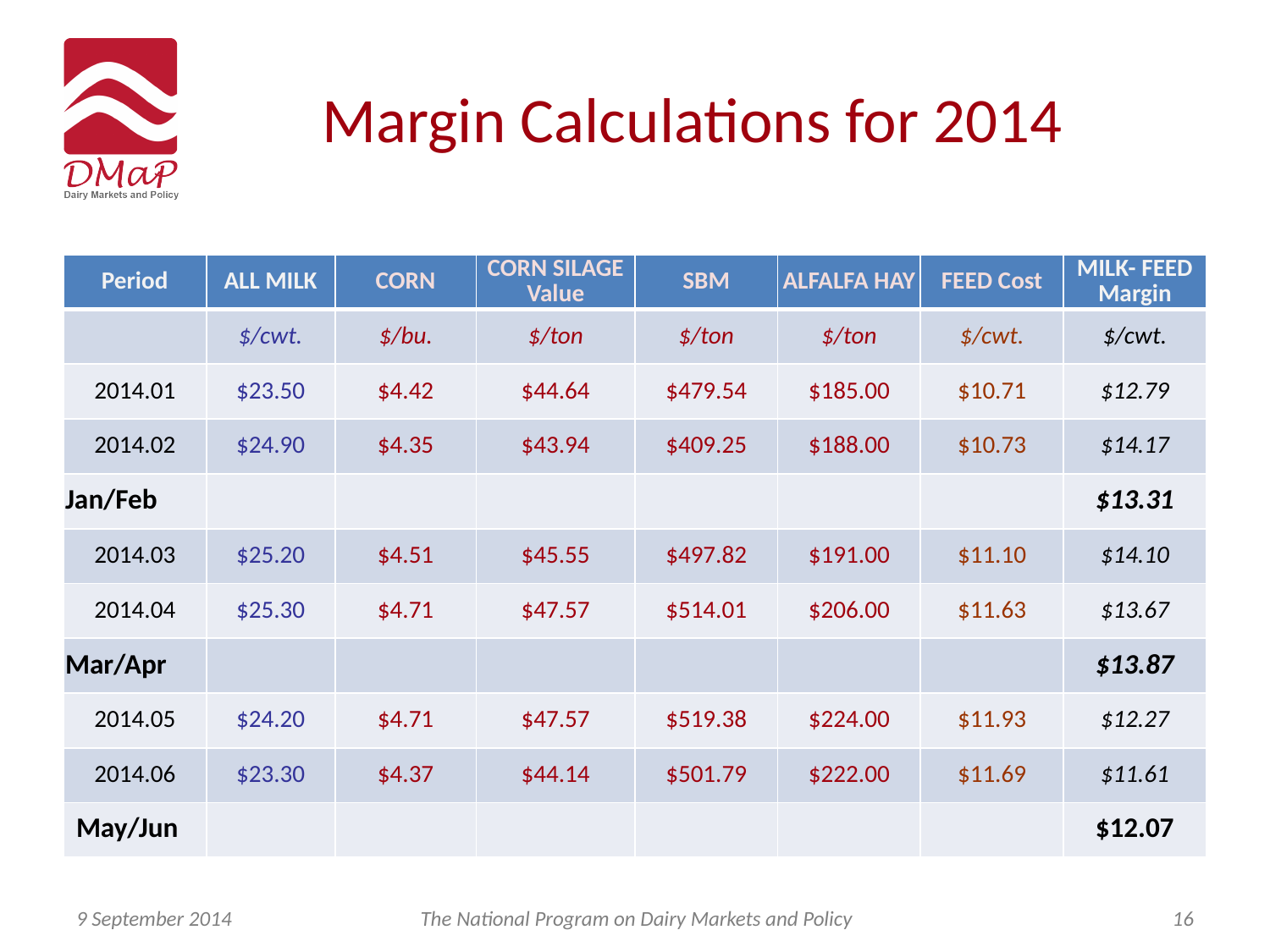

# Margin Calculations for 2014
| Period | ALL MILK | CORN | CORN SILAGE Value | SBM | ALFALFA HAY | FEED Cost | MILK- FEED Margin |
| --- | --- | --- | --- | --- | --- | --- | --- |
|  | $/cwt. | $/bu. | $/ton | $/ton | $/ton | $/cwt. | $/cwt. |
| 2014.01 | $23.50 | $4.42 | $44.64 | $479.54 | $185.00 | $10.71 | $12.79 |
| 2014.02 | $24.90 | $4.35 | $43.94 | $409.25 | $188.00 | $10.73 | $14.17 |
| Jan/Feb |  |  |  |  |  |  | $13.31 |
| 2014.03 | $25.20 | $4.51 | $45.55 | $497.82 | $191.00 | $11.10 | $14.10 |
| 2014.04 | $25.30 | $4.71 | $47.57 | $514.01 | $206.00 | $11.63 | $13.67 |
| Mar/Apr |  |  |  |  |  |  | $13.87 |
| 2014.05 | $24.20 | $4.71 | $47.57 | $519.38 | $224.00 | $11.93 | $12.27 |
| 2014.06 | $23.30 | $4.37 | $44.14 | $501.79 | $222.00 | $11.69 | $11.61 |
| May/Jun |  |  |  |  |  |  | $12.07 |
9 September 2014
The National Program on Dairy Markets and Policy
16